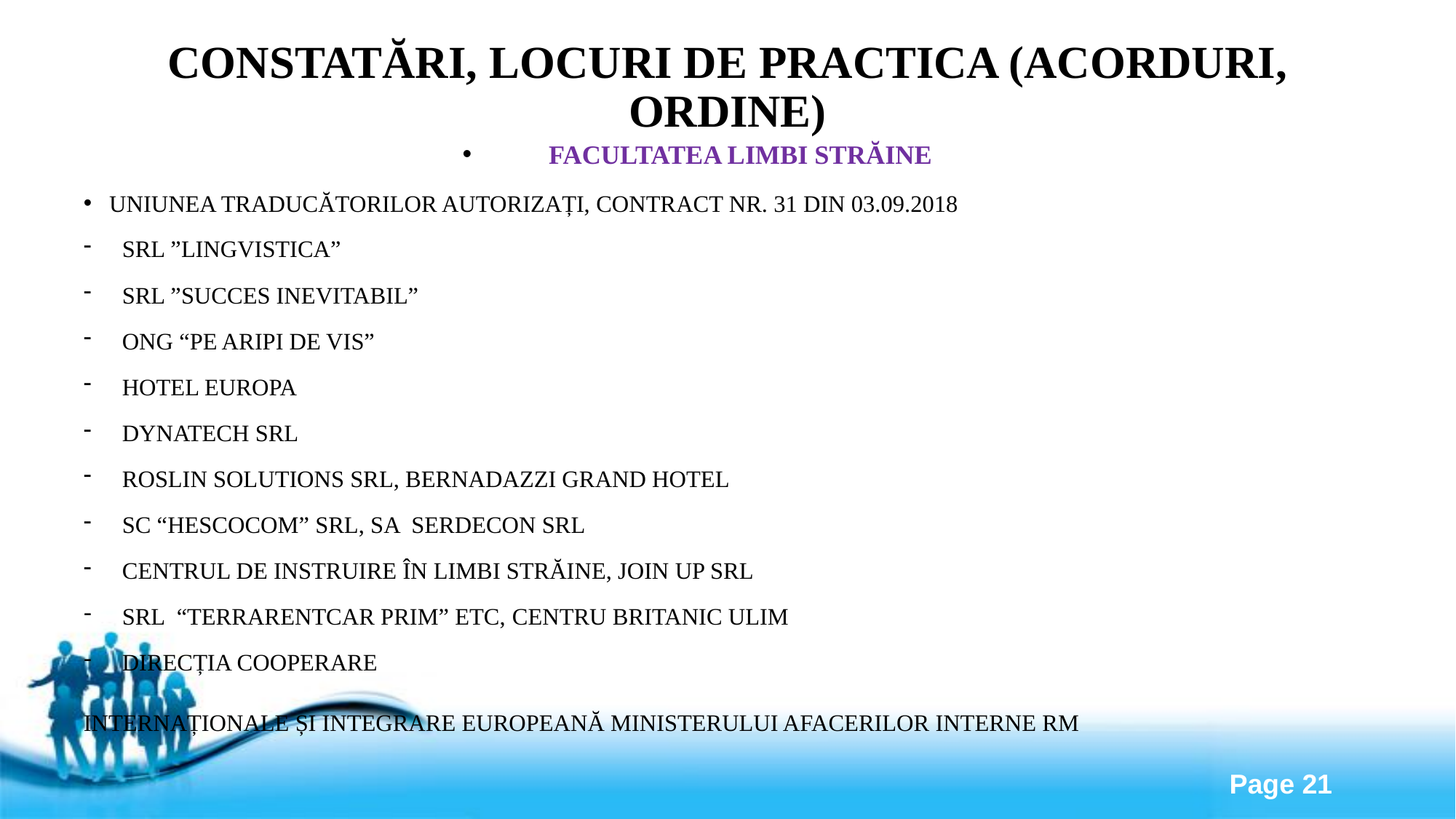

# Constatări, locuri de practica (acorduri, ordine)
Facultatea Limbi străine
Uniunea Traducătorilor Autorizați, contract nr. 31 din 03.09.2018
SRL ”Lingvistica”
SRL ”Succes Inevitabil”
ONG “Pe Aripi de Vis”
Hotel Europa
Dynatech SRL
Roslin Solutions SRL, Bernadazzi Grand Hotel
SC “HESCOCOM” SRL, SA  Serdecon SRL
Centrul de Instruire în Limbi Străine, Join Up SRL
SRL  “Terrarentcar Prim” etc, Centru Britanic ULIM
Direcția cooperare
internaționale și integrare europeană Ministerului Afacerilor Interne RM